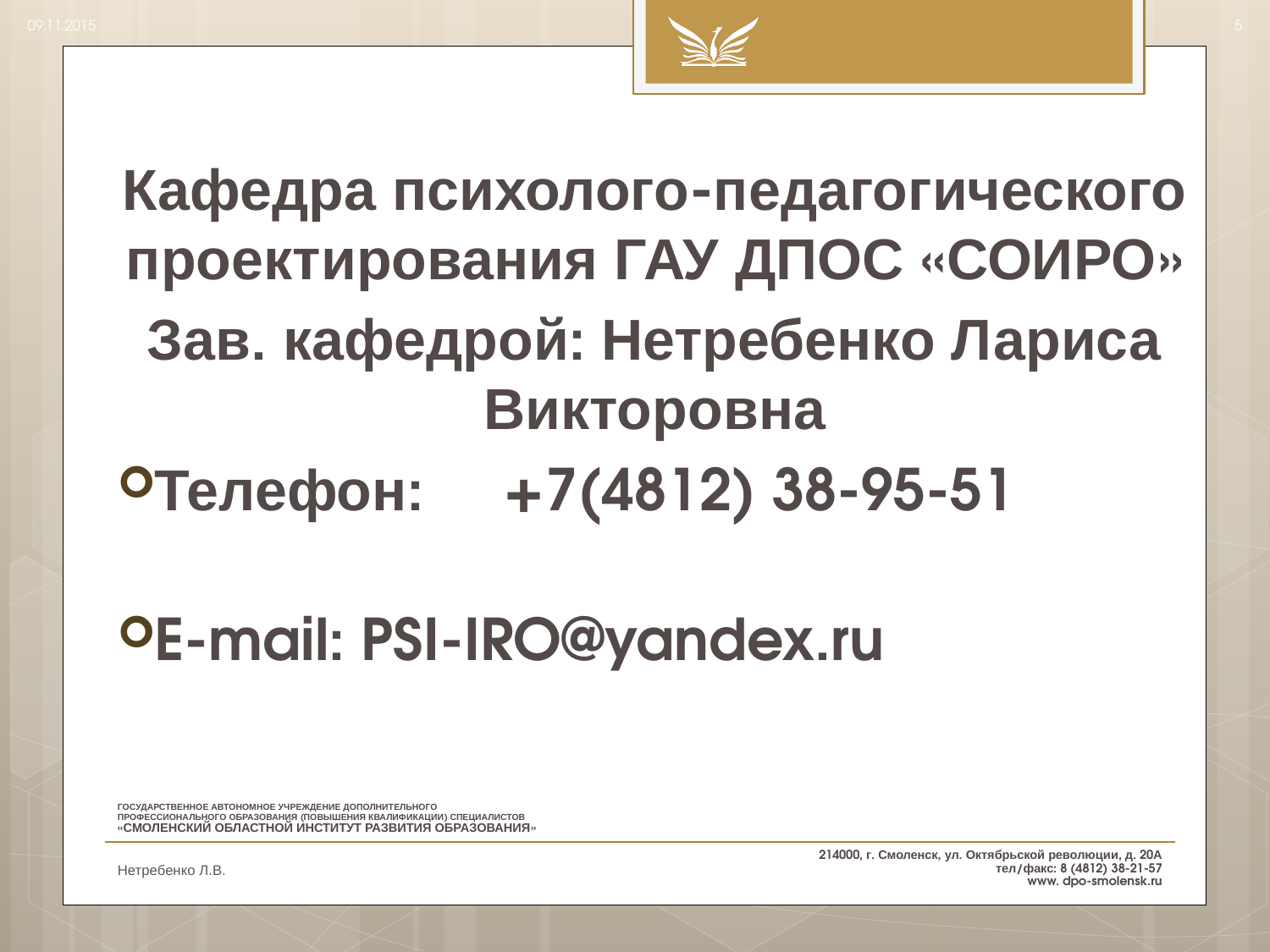

09.11.2015
5

Кафедра психолого-педагогического проектирования ГАУ ДПОС «СОИРО»
Зав. кафедрой: Нетребенко Лариса Викторовна
Телефон:     +7(4812) 38-95-51
E-mail: PSI-IRO@yandex.ru
#
Нетребенко Л.В.